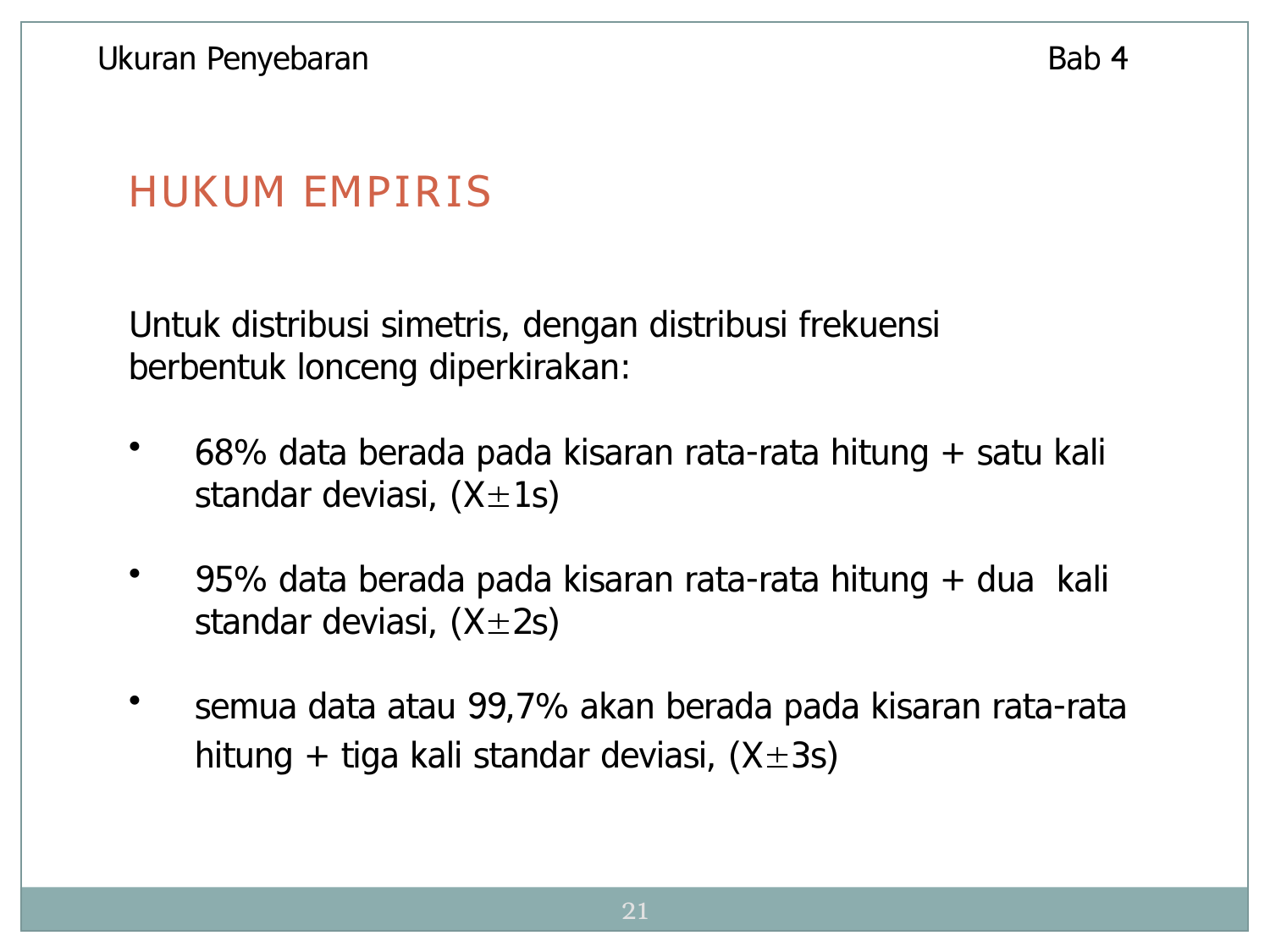

Ukuran Penyebaran				                   Bab 4
HUKUM EMPIRIS

Untuk distribusi simetris, dengan distribusi frekuensi
berbentuk lonceng diperkirakan:

68% data berada pada kisaran rata-rata hitung + satu kali standar deviasi, (X±1s)

95% data berada pada kisaran rata-rata hitung + dua  kali standar deviasi, (X±2s)

semua data atau 99,7% akan berada pada kisaran rata-rata hitung + tiga kali standar deviasi, (X±3s)
21